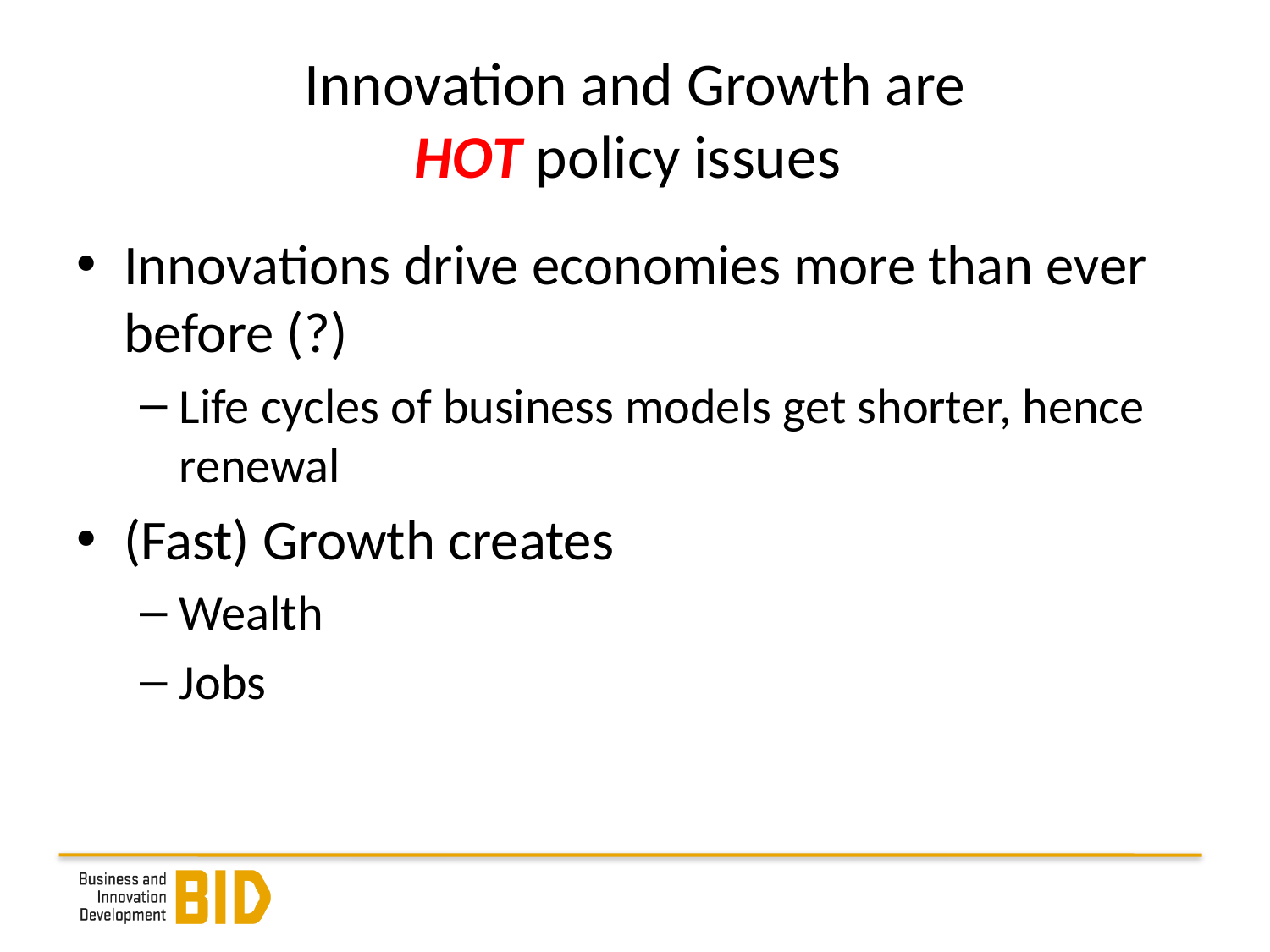

# Innovation and Growth are HOT policy issues
Innovations drive economies more than ever before (?)
Life cycles of business models get shorter, hence renewal
(Fast) Growth creates
Wealth
Jobs